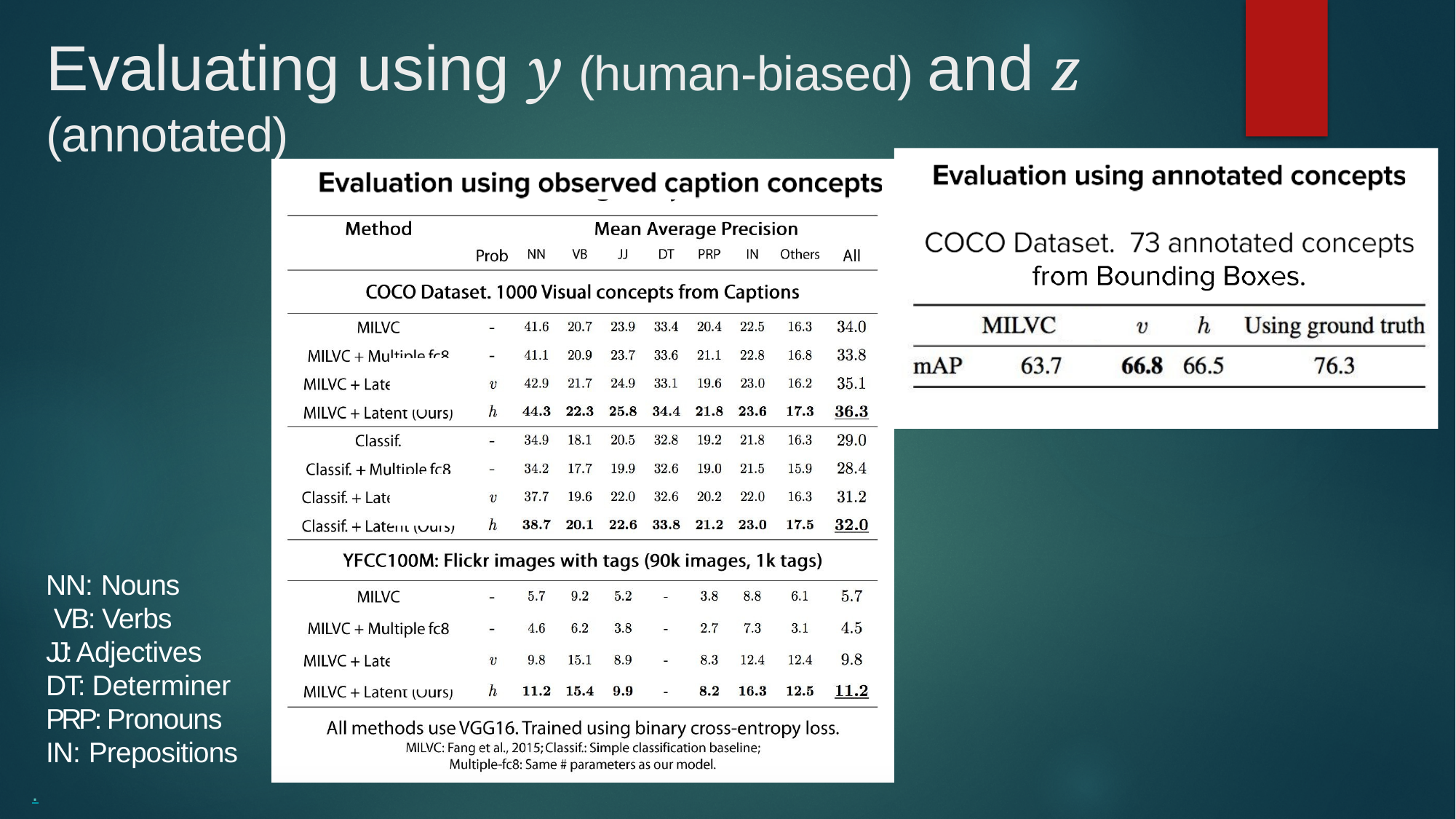

# Evaluating using y (human-biased) and z (annotated)

NN: Nouns  VB: Verbs
JJ: Adjectives  DT: Determiner  PRP: Pronouns  IN: Prepositions
.